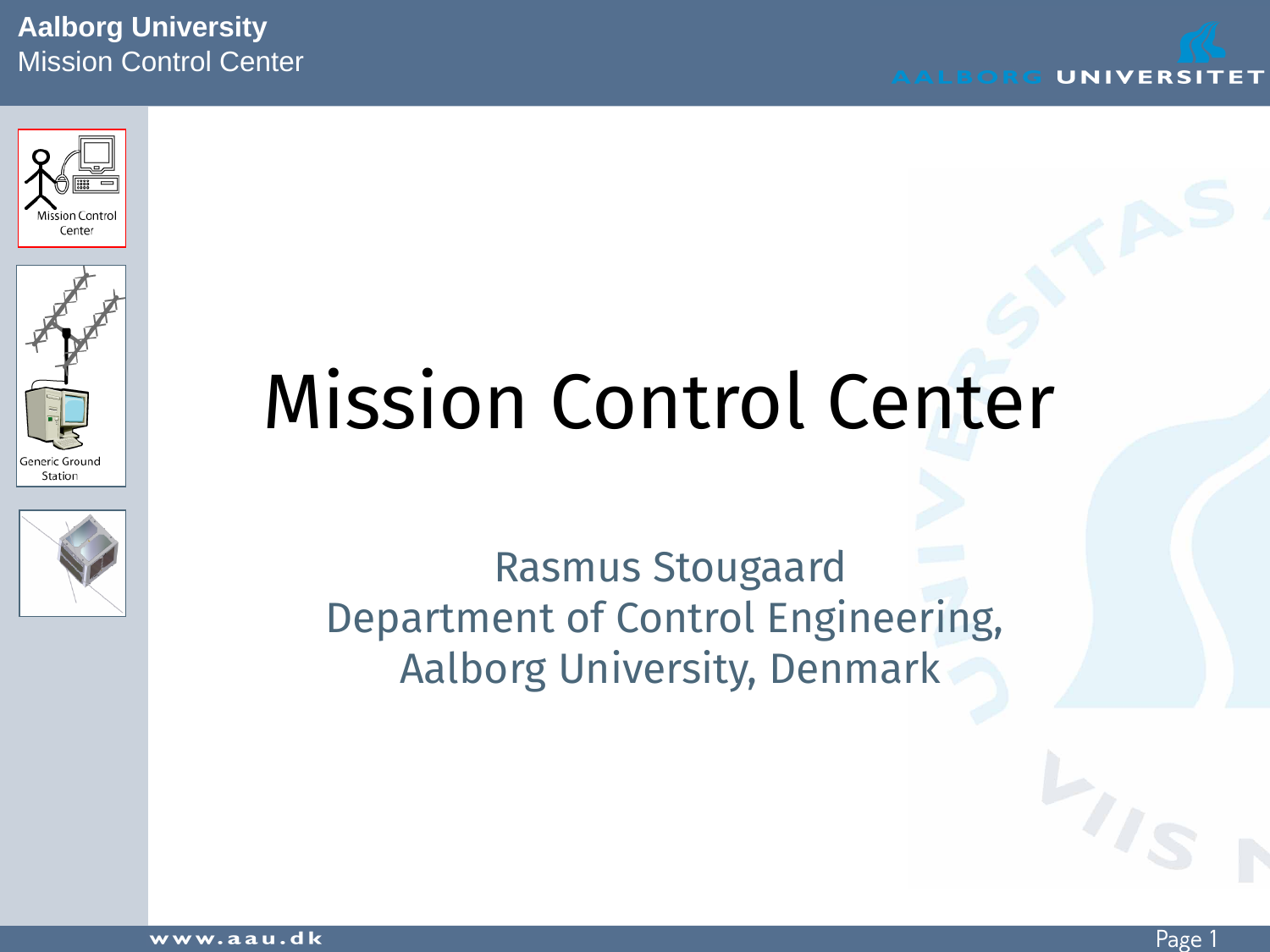

# Mission Control Center
Rasmus Stougaard
Department of Control Engineering,
Aalborg University, Denmark